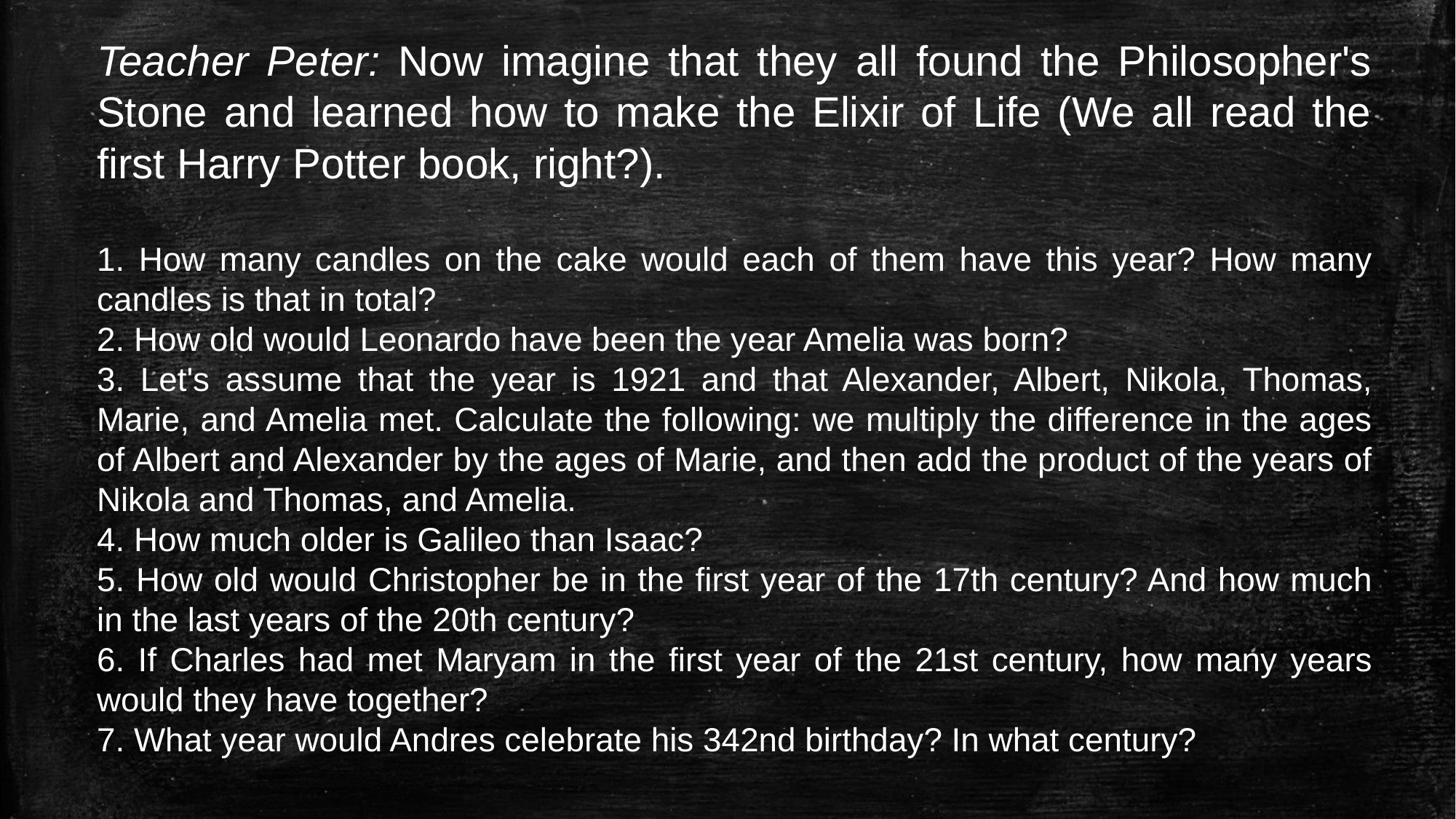

Teacher Peter: Now imagine that they all found the Philosopher's Stone and learned how to make the Elixir of Life (We all read the first Harry Potter book, right?).

1. How many candles on the cake would each of them have this year? How many candles is that in total?
2. How old would Leonardo have been the year Amelia was born?
3. Let's assume that the year is 1921 and that Alexander, Albert, Nikola, Thomas, Marie, and Amelia met. Calculate the following: we multiply the difference in the ages of Albert and Alexander by the ages of Marie, and then add the product of the years of Nikola and Thomas, and Amelia.
4. How much older is Galileo than Isaac?
5. How old would Christopher be in the first year of the 17th century? And how much in the last years of the 20th century?
6. If Charles had met Maryam in the first year of the 21st century, how many years would they have together?
7. What year would Andres celebrate his 342nd birthday? In what century?